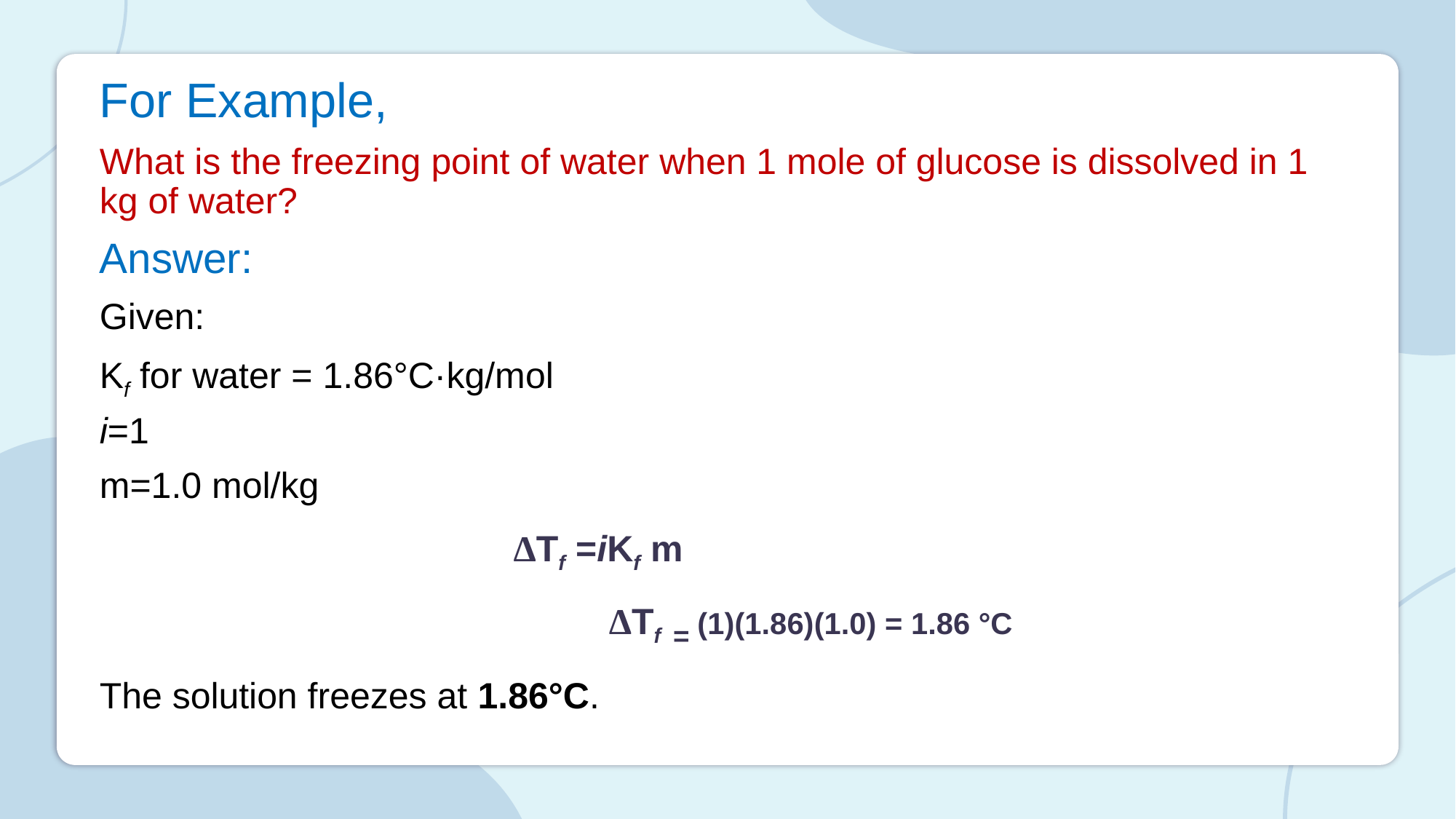

For Example,
What is the freezing point of water when 1 mole of glucose is dissolved in 1 kg of water?
Answer:
Given:
Kf​ for water = 1.86°C·kg/mol
i=1
m=1.0 mol/kg
                                   ΔTf ​=iKf ​m
                                                  ΔTf  = (1)(1.86)(1.0) = 1.86 °C
The solution freezes at 1.86°C. T